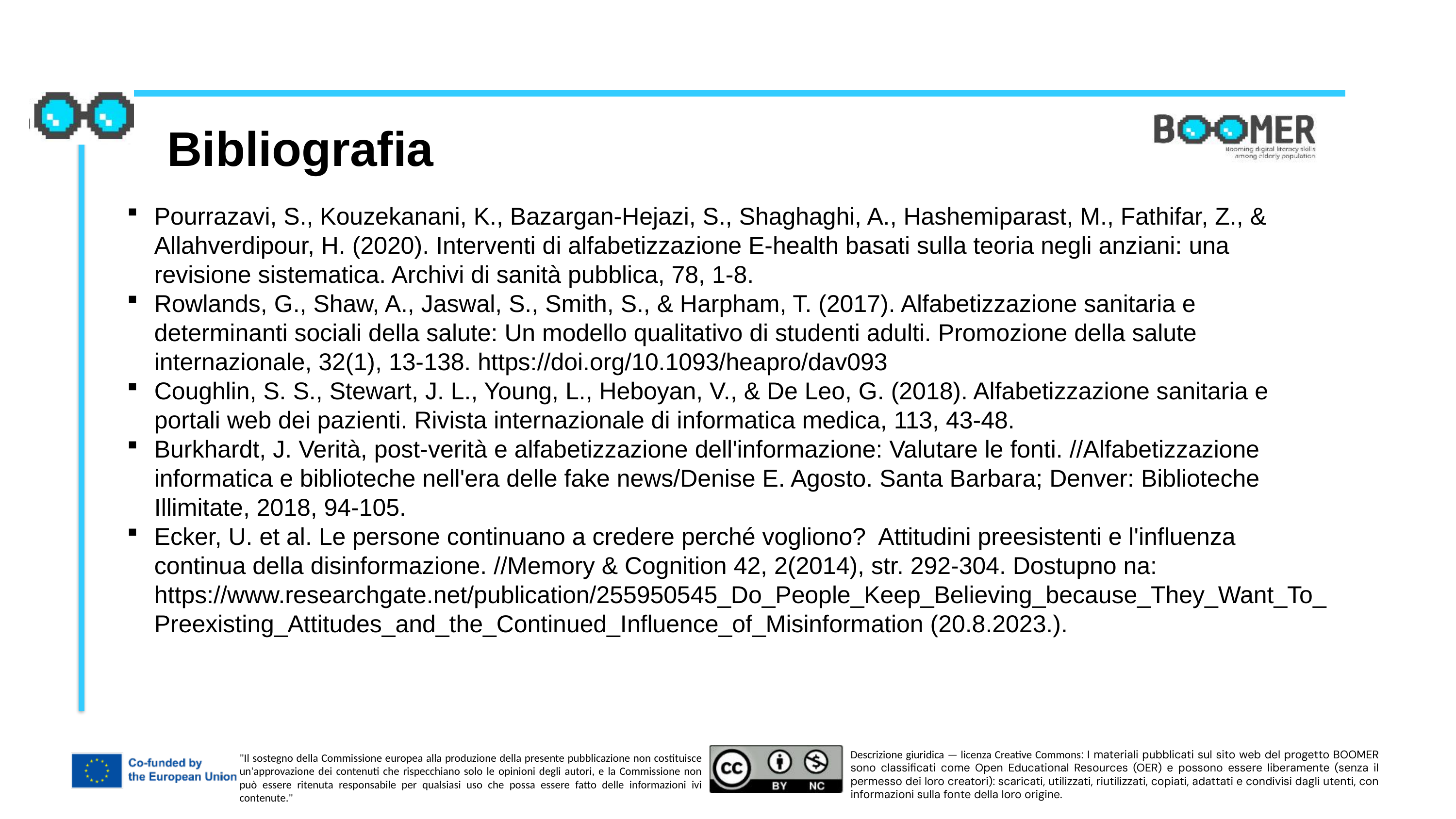

Bibliografia

Pourrazavi, S., Kouzekanani, K., Bazargan-Hejazi, S., Shaghaghi, A., Hashemiparast, M., Fathifar, Z., & Allahverdipour, H. (2020). Interventi di alfabetizzazione E-health basati sulla teoria negli anziani: una revisione sistematica. Archivi di sanità pubblica, 78, 1-8.
Rowlands, G., Shaw, A., Jaswal, S., Smith, S., & Harpham, T. (2017). Alfabetizzazione sanitaria e determinanti sociali della salute: Un modello qualitativo di studenti adulti. Promozione della salute internazionale, 32(1), 13-138. https://doi.org/10.1093/heapro/dav093
Coughlin, S. S., Stewart, J. L., Young, L., Heboyan, V., & De Leo, G. (2018). Alfabetizzazione sanitaria e portali web dei pazienti. Rivista internazionale di informatica medica, 113, 43-48.
Burkhardt, J. Verità, post-verità e alfabetizzazione dell'informazione: Valutare le fonti. //Alfabetizzazione informatica e biblioteche nell'era delle fake news/Denise E. Agosto. Santa Barbara; Denver: Biblioteche Illimitate, 2018, 94-105.
Ecker, U. et al. Le persone continuano a credere perché vogliono?  Attitudini preesistenti e l'influenza continua della disinformazione. //Memory & Cognition 42, 2(2014), str. 292-304. Dostupno na: https://www.researchgate.net/publication/255950545_Do_People_Keep_Believing_because_They_Want_To_Preexisting_Attitudes_and_the_Continued_Influence_of_Misinformation (20.8.2023.).